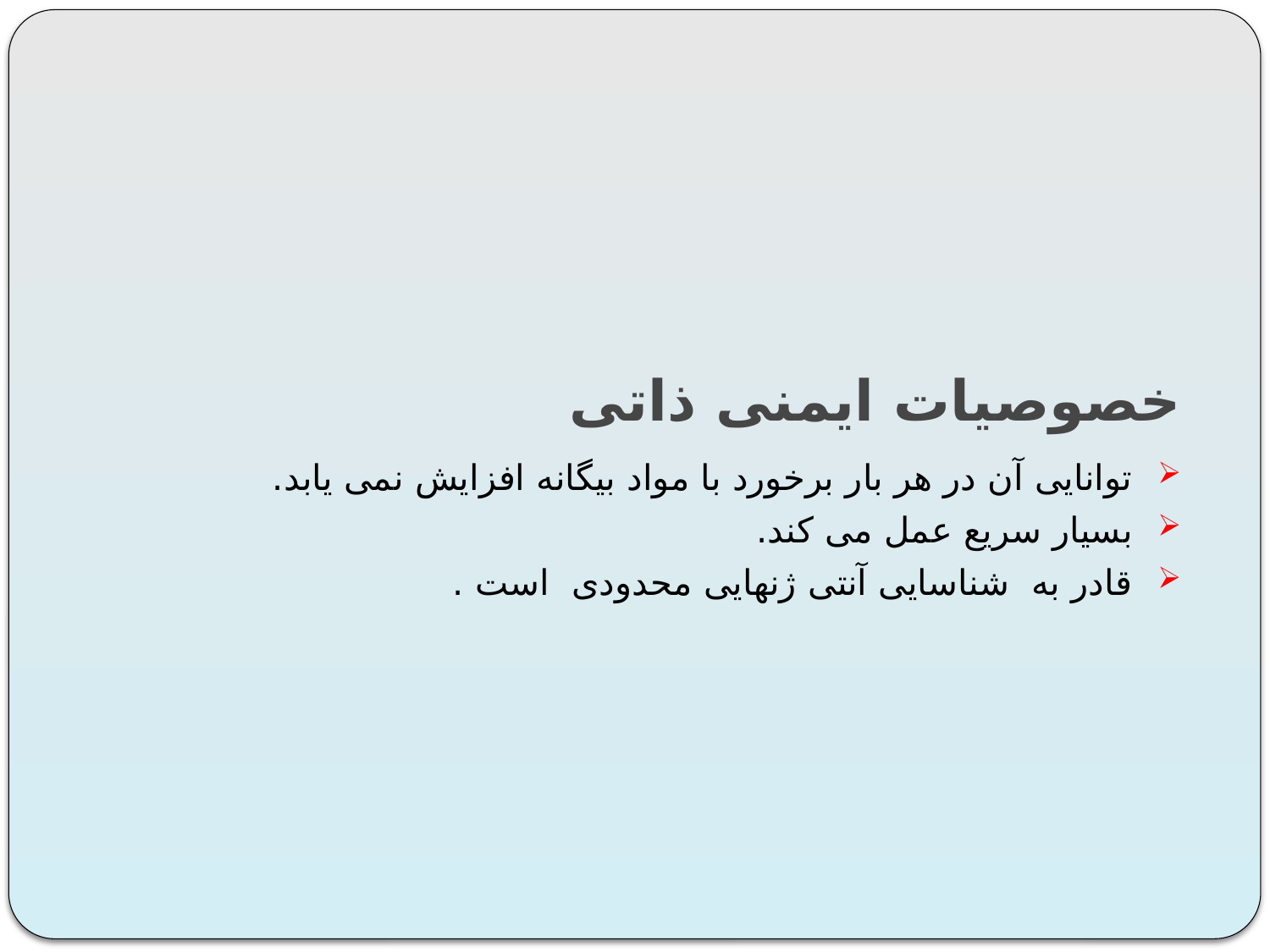

# خصوصیات ایمنی ذاتی
 توانایی آن در هر بار برخورد با مواد بیگانه افزایش نمی یابد.
 بسیار سریع عمل می کند.
 قادر به  شناسایی آنتی ژنهایی محدودی  است .